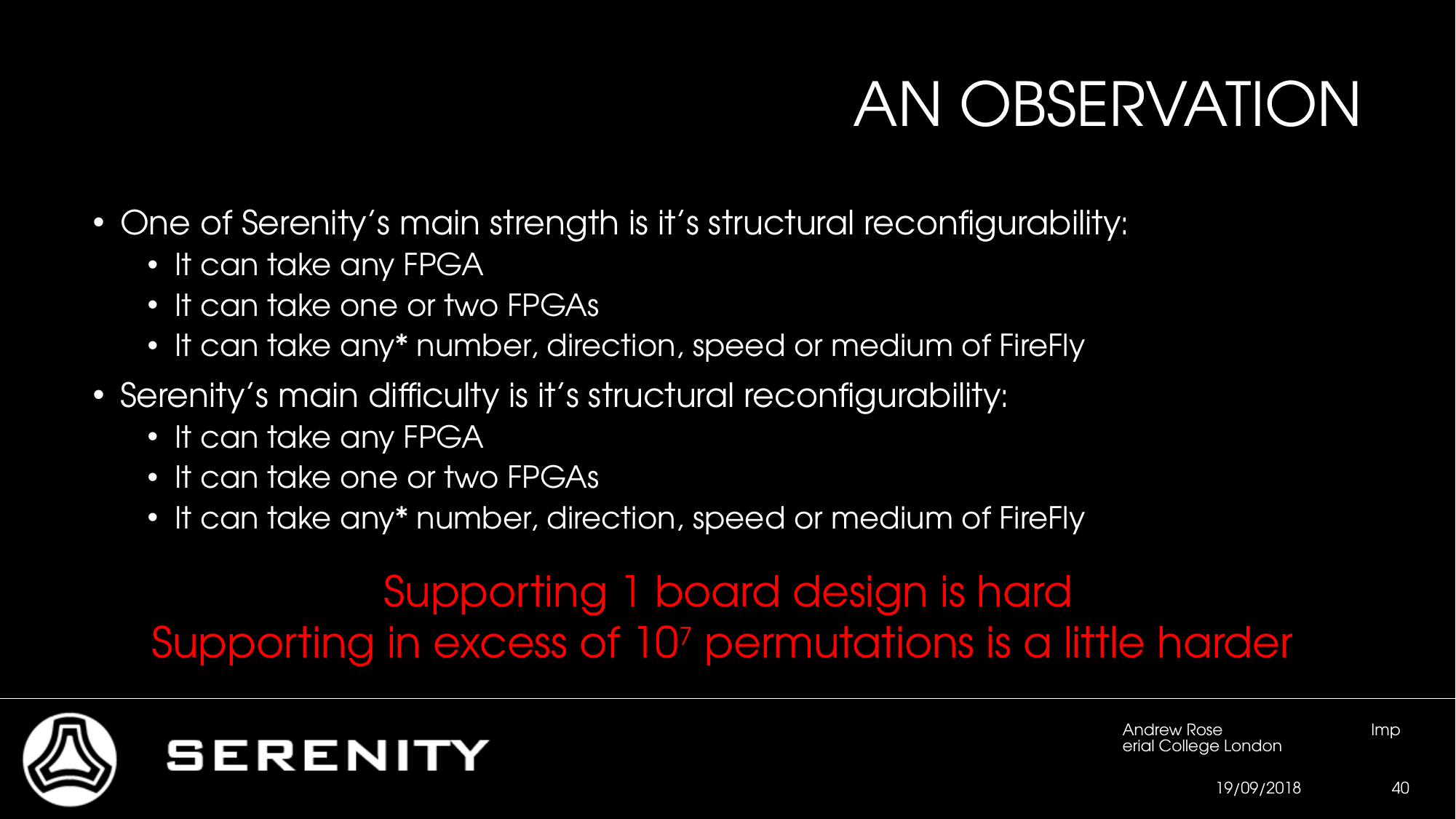

# An observation
One of Serenity’s main strength is it’s structural reconfigurability:
It can take any FPGA
It can take one or two FPGAs
It can take any* number, direction, speed or medium of FireFly
Serenity’s main difficulty is it’s structural reconfigurability:
It can take any FPGA
It can take one or two FPGAs
It can take any* number, direction, speed or medium of FireFly
Supporting 1 board design is hard
Supporting in excess of 107 permutations is a little harder

Andrew Rose                                  Imperial College London
19/09/2018
40